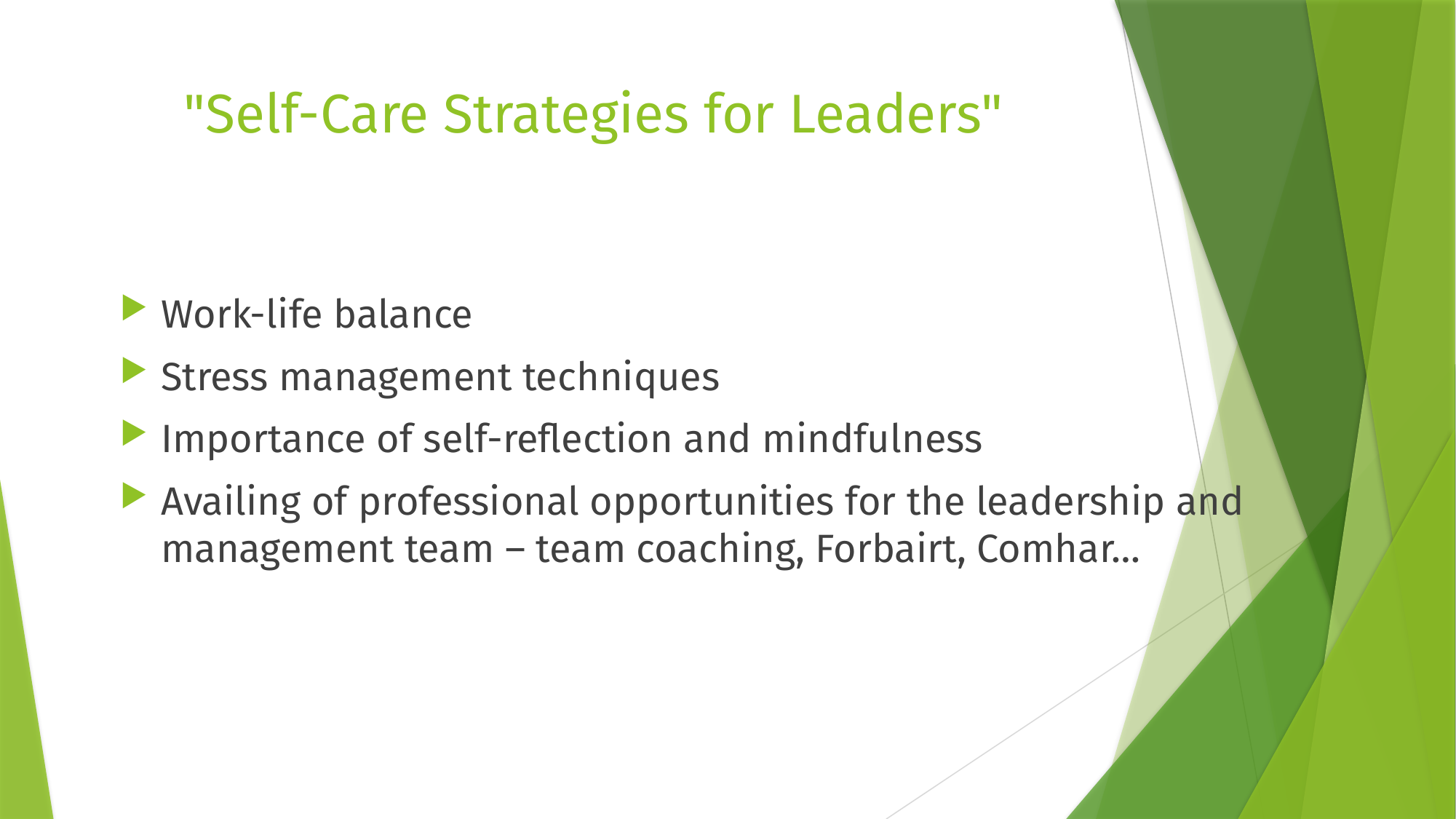

# "Self-Care Strategies for Leaders"
Work-life balance
Stress management techniques
Importance of self-reflection and mindfulness
Availing of professional opportunities for the leadership and management team – team coaching, Forbairt, Comhar…